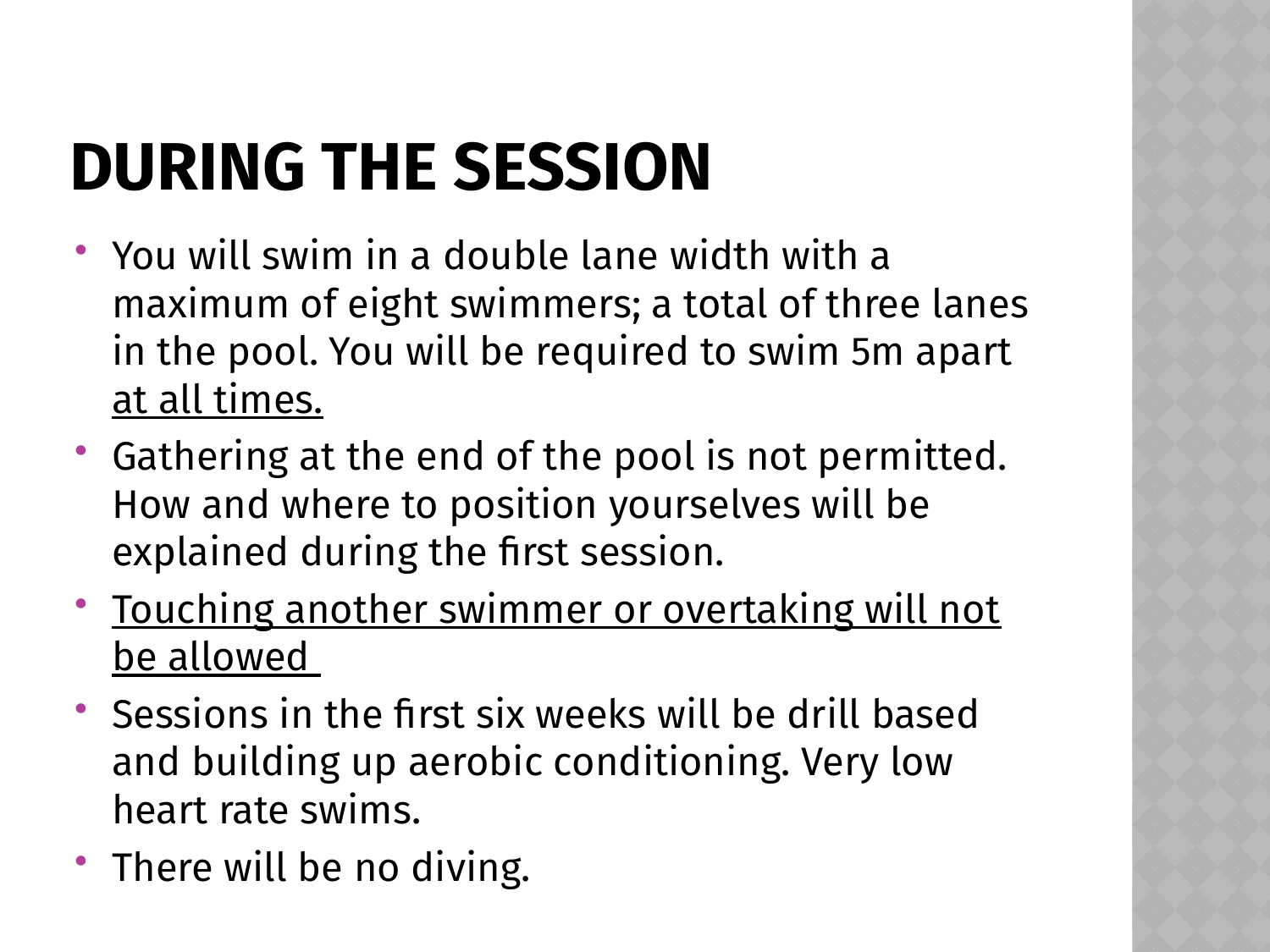

# During the Session
You will swim in a double lane width with a maximum of eight swimmers; a total of three lanes in the pool. You will be required to swim 5m apart at all times.
Gathering at the end of the pool is not permitted. How and where to position yourselves will be explained during the first session.
Touching another swimmer or overtaking will not be allowed
Sessions in the first six weeks will be drill based and building up aerobic conditioning. Very low heart rate swims.
There will be no diving.